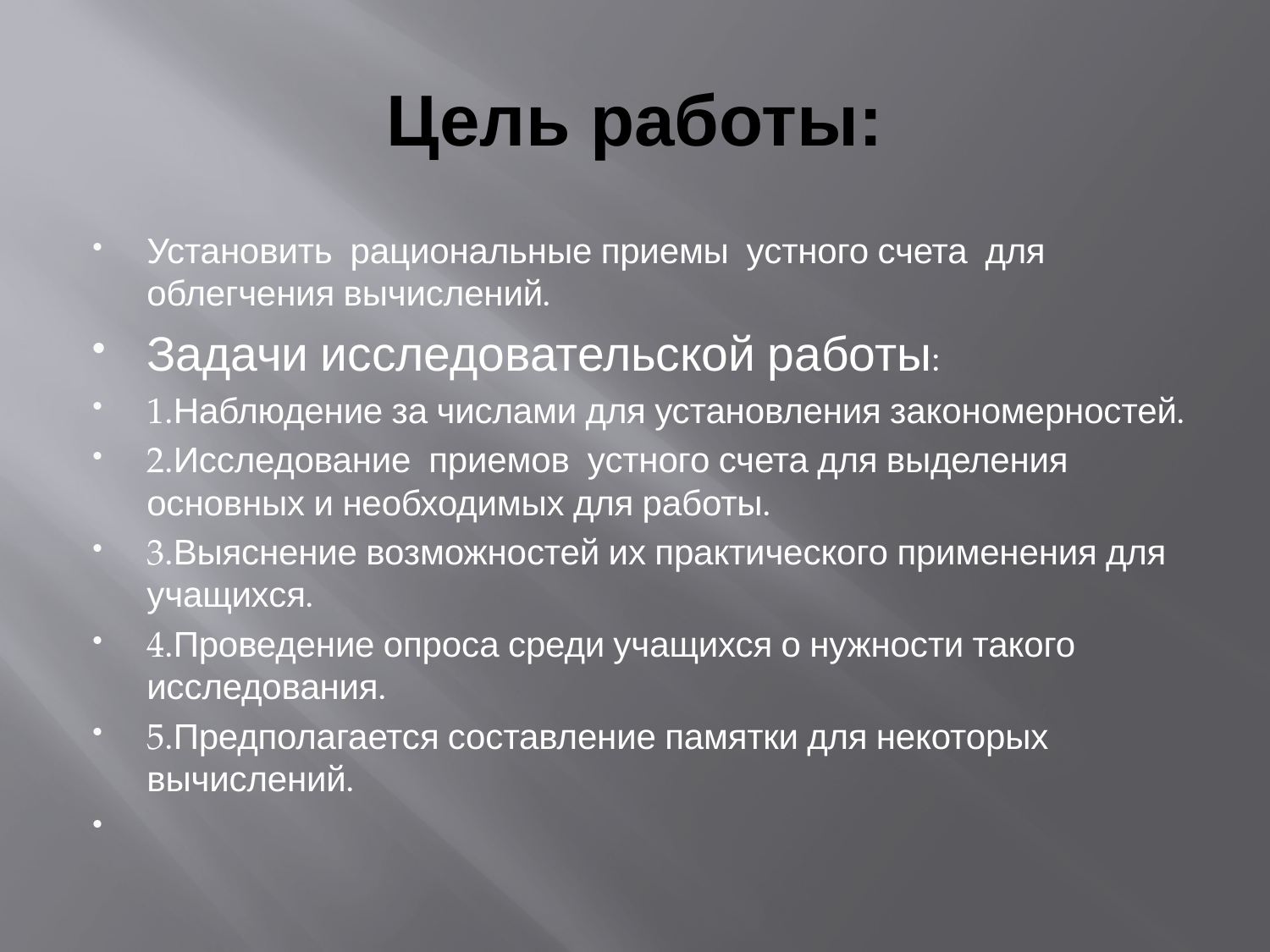

# Цель работы:
Установить  рациональные приемы  устного счета  для облегчения вычислений.
Задачи исследовательской работы:
1.Наблюдение за числами для установления закономерностей.
2.Исследование  приемов  устного счета для выделения основных и необходимых для работы.
3.Выяснение возможностей их практического применения для учащихся.
4.Проведение опроса среди учащихся о нужности такого исследования.
5.Предполагается составление памятки для некоторых вычислений.